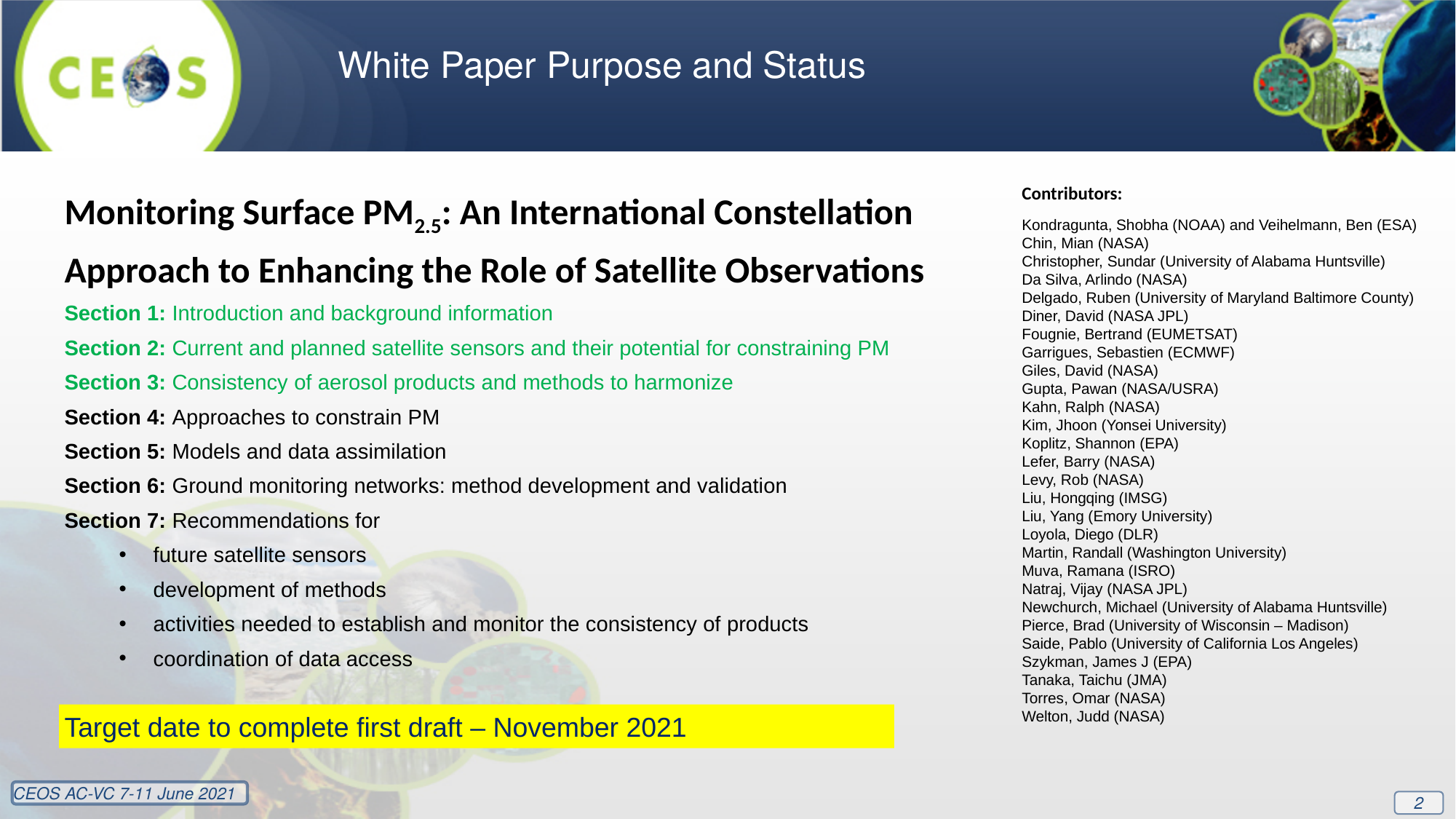

White Paper Purpose and Status
Contributors:
Kondragunta, Shobha (NOAA) and Veihelmann, Ben (ESA)
Chin, Mian (NASA)
Christopher, Sundar (University of Alabama Huntsville)
Da Silva, Arlindo (NASA)
Delgado, Ruben (University of Maryland Baltimore County)
Diner, David (NASA JPL)
Fougnie, Bertrand (EUMETSAT)
Garrigues, Sebastien (ECMWF)
Giles, David (NASA)
Gupta, Pawan (NASA/USRA)
Kahn, Ralph (NASA)
Kim, Jhoon (Yonsei University)
Koplitz, Shannon (EPA)
Lefer, Barry (NASA)
Levy, Rob (NASA)
Liu, Hongqing (IMSG)
Liu, Yang (Emory University)
Loyola, Diego (DLR)
Martin, Randall (Washington University)
Muva, Ramana (ISRO)
Natraj, Vijay (NASA JPL)
Newchurch, Michael (University of Alabama Huntsville)
Pierce, Brad (University of Wisconsin – Madison)
Saide, Pablo (University of California Los Angeles)
Szykman, James J (EPA)
Tanaka, Taichu (JMA)
Torres, Omar (NASA)
Welton, Judd (NASA)
Monitoring Surface PM2.5: An International Constellation
Approach to Enhancing the Role of Satellite Observations
Section 1: Introduction and background information
Section 2: Current and planned satellite sensors and their potential for constraining PM
Section 3: Consistency of aerosol products and methods to harmonize
Section 4: Approaches to constrain PM
Section 5: Models and data assimilation
Section 6: Ground monitoring networks: method development and validation
Section 7: Recommendations for
future satellite sensors
development of methods
activities needed to establish and monitor the consistency of products
coordination of data access

Target date to complete first draft – November 2021
2